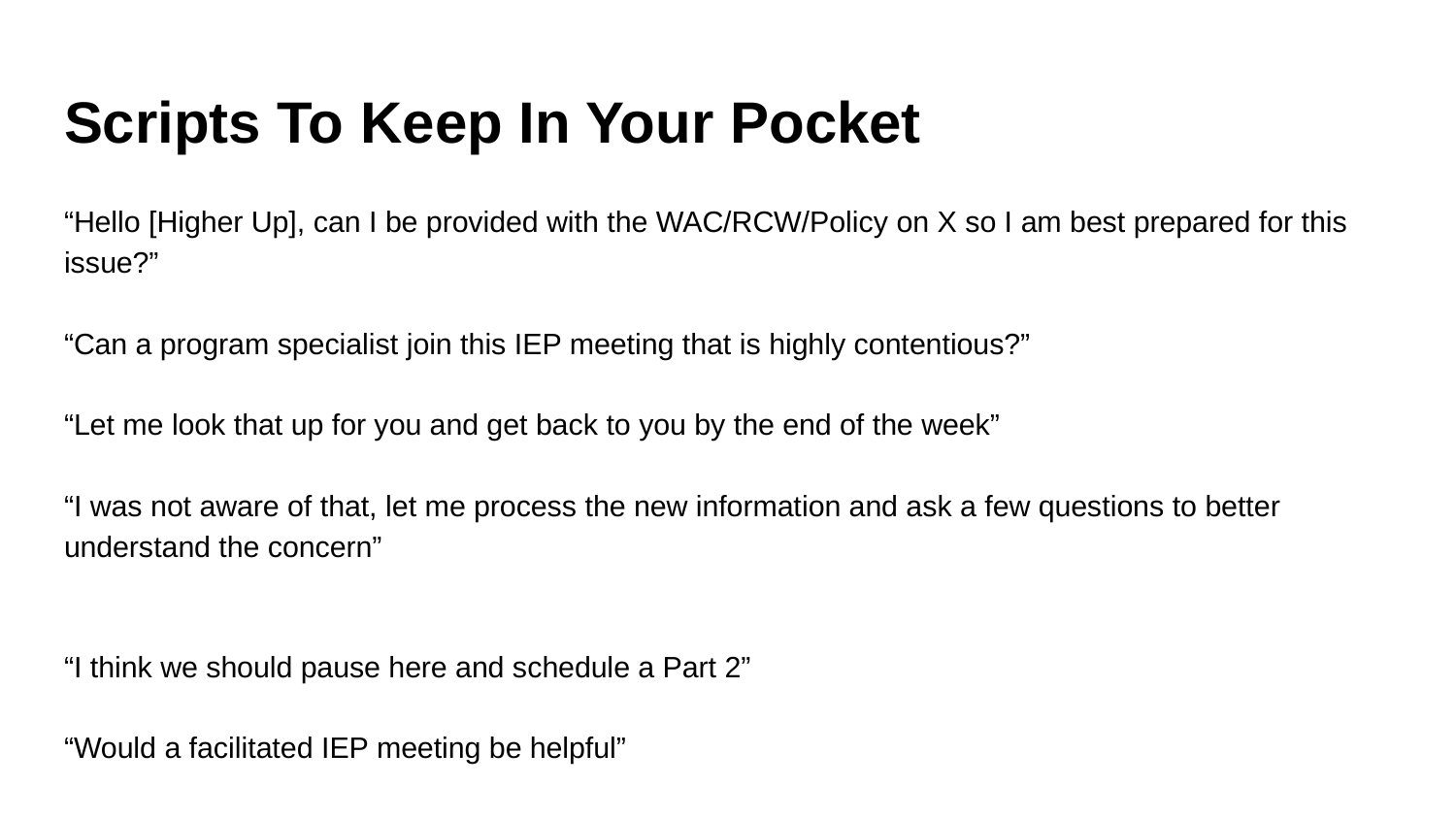

# Scripts To Keep In Your Pocket
“Hello [Higher Up], can I be provided with the WAC/RCW/Policy on X so I am best prepared for this issue?”
“Can a program specialist join this IEP meeting that is highly contentious?”
“Let me look that up for you and get back to you by the end of the week”
“I was not aware of that, let me process the new information and ask a few questions to better understand the concern”

“I think we should pause here and schedule a Part 2”
“Would a facilitated IEP meeting be helpful”